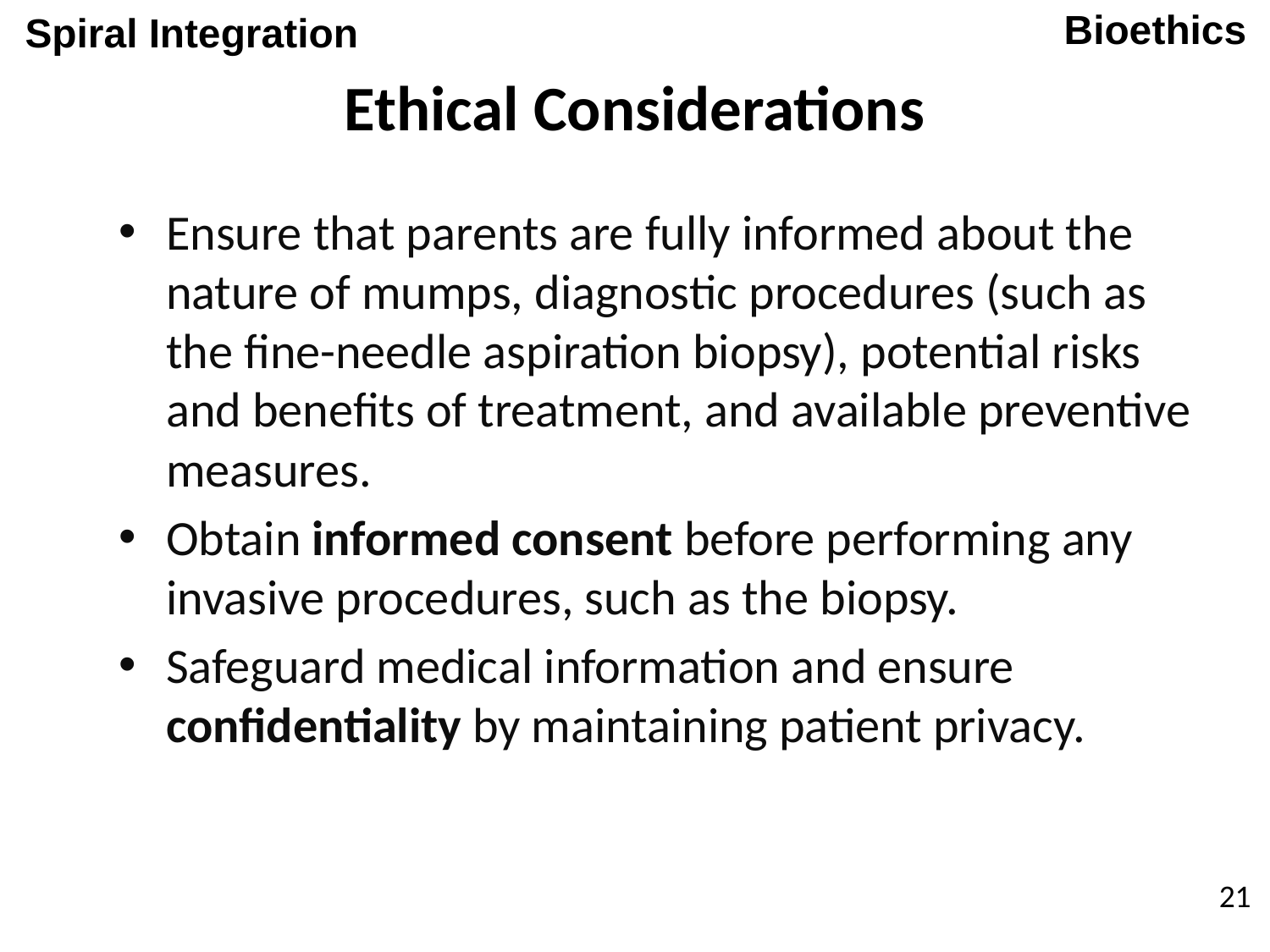

Bioethics
Spiral Integration
Ethical Considerations
Ensure that parents are fully informed about the nature of mumps, diagnostic procedures (such as the fine-needle aspiration biopsy), potential risks and benefits of treatment, and available preventive measures.
Obtain informed consent before performing any invasive procedures, such as the biopsy.
Safeguard medical information and ensure confidentiality by maintaining patient privacy.
21